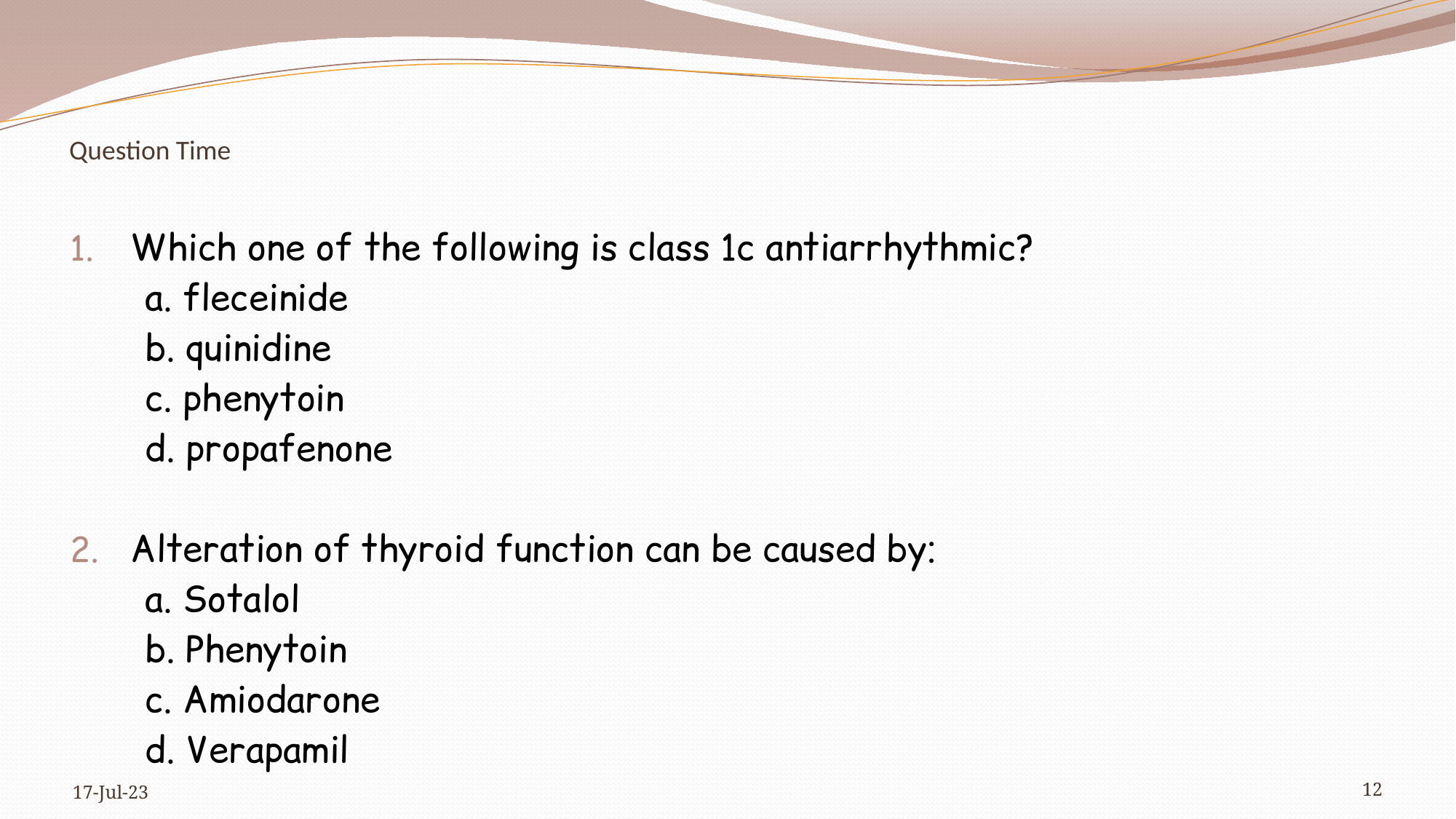

# Question Time
Which one of the following is class 1c antiarrhythmic?
       a. fleceinide
       b. quinidine
       c. phenytoin
       d. propafenone

Alteration of thyroid function can be caused by:
       a. Sotalol
       b. Phenytoin
       c. Amiodarone
       d. Verapamil
17-Jul-23
12